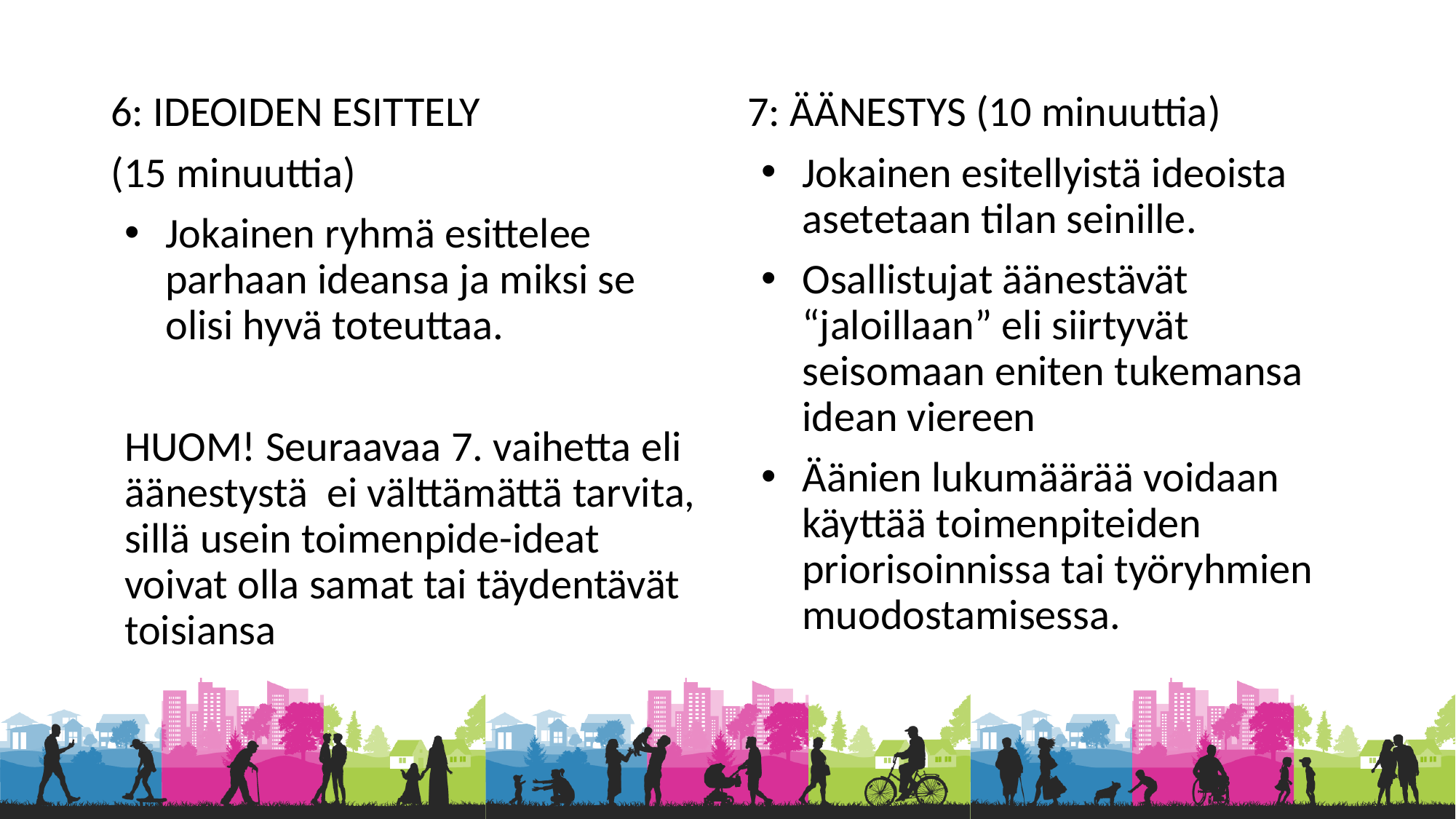

# Ideoiden esittely ja äänestys
6: IDEOIDEN ESITTELY
(15 minuuttia)
Jokainen ryhmä esittelee parhaan ideansa ja miksi se olisi hyvä toteuttaa.

HUOM! Seuraavaa 7. vaihetta eli äänestystä  ei välttämättä tarvita, sillä usein toimenpide-ideat voivat olla samat tai täydentävät toisiansa
7: ÄÄNESTYS (10 minuuttia)
Jokainen esitellyistä ideoista asetetaan tilan seinille.
Osallistujat äänestävät “jaloillaan” eli siirtyvät seisomaan eniten tukemansa idean viereen
Äänien lukumäärää voidaan käyttää toimenpiteiden priorisoinnissa tai työryhmien muodostamisessa.